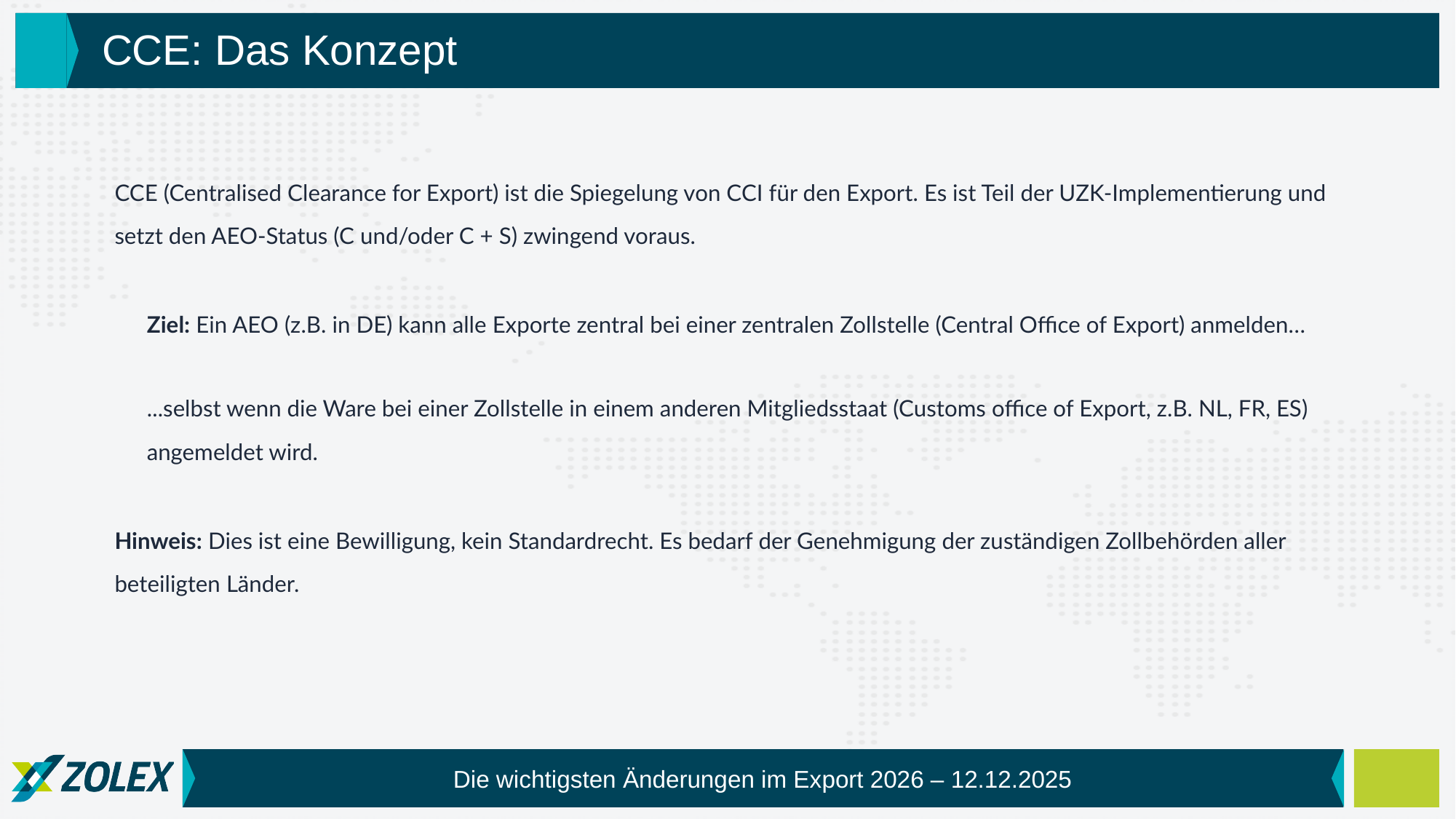

# CCE: Das Konzept
CCE (Centralised Clearance for Export) ist die Spiegelung von CCI für den Export. Es ist Teil der UZK-Implementierung und setzt den AEO-Status (C und/oder C + S) zwingend voraus.
Ziel: Ein AEO (z.B. in DE) kann alle Exporte zentral bei einer zentralen Zollstelle (Central Office of Export) anmelden…
...selbst wenn die Ware bei einer Zollstelle in einem anderen Mitgliedsstaat (Customs office of Export, z.B. NL, FR, ES) angemeldet wird.
Hinweis: Dies ist eine Bewilligung, kein Standardrecht. Es bedarf der Genehmigung der zuständigen Zollbehörden aller beteiligten Länder.